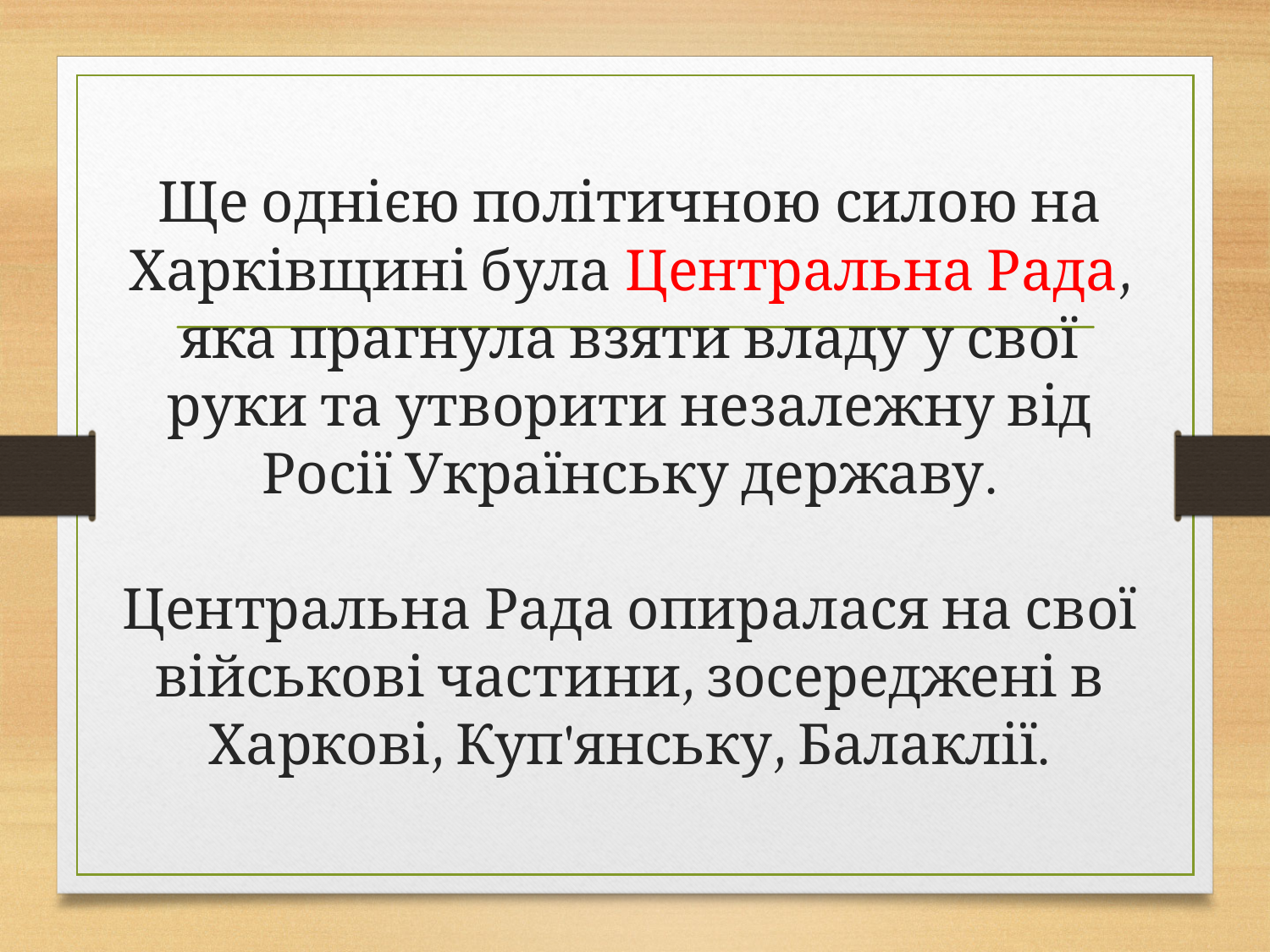

# Ще однією політичною силою на Харківщині була Центральна Рада, яка прагнула взяти владу у свої руки та утворити незалежну від Росії Українську державу. Центральна Рада опиралася на свої військові частини, зосереджені в Харкові, Куп'янську, Балаклії.